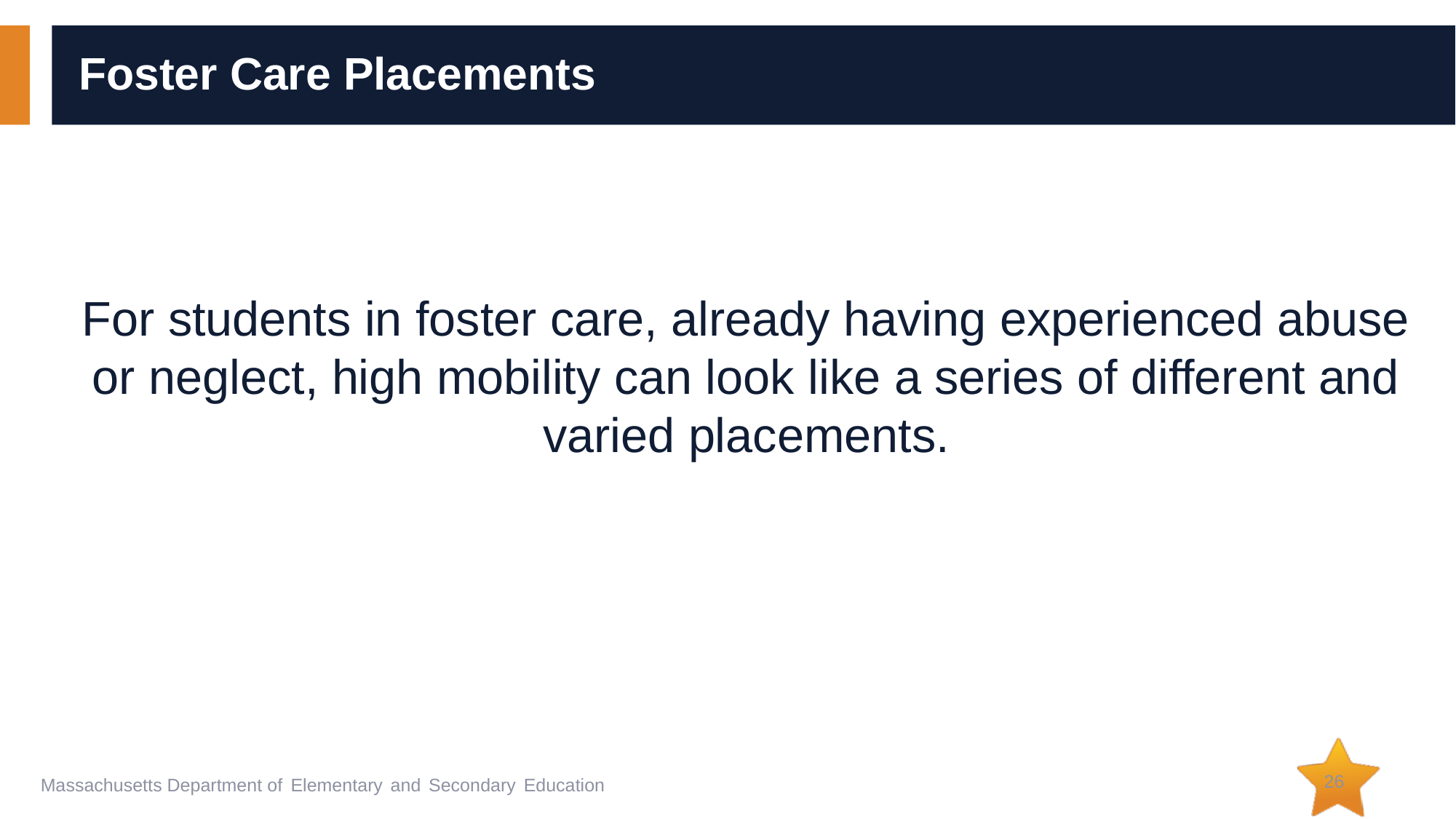

# Foster Care Placements
For students in foster care, already having experienced abuse or neglect, high mobility can look like a series of different and varied placements.

26